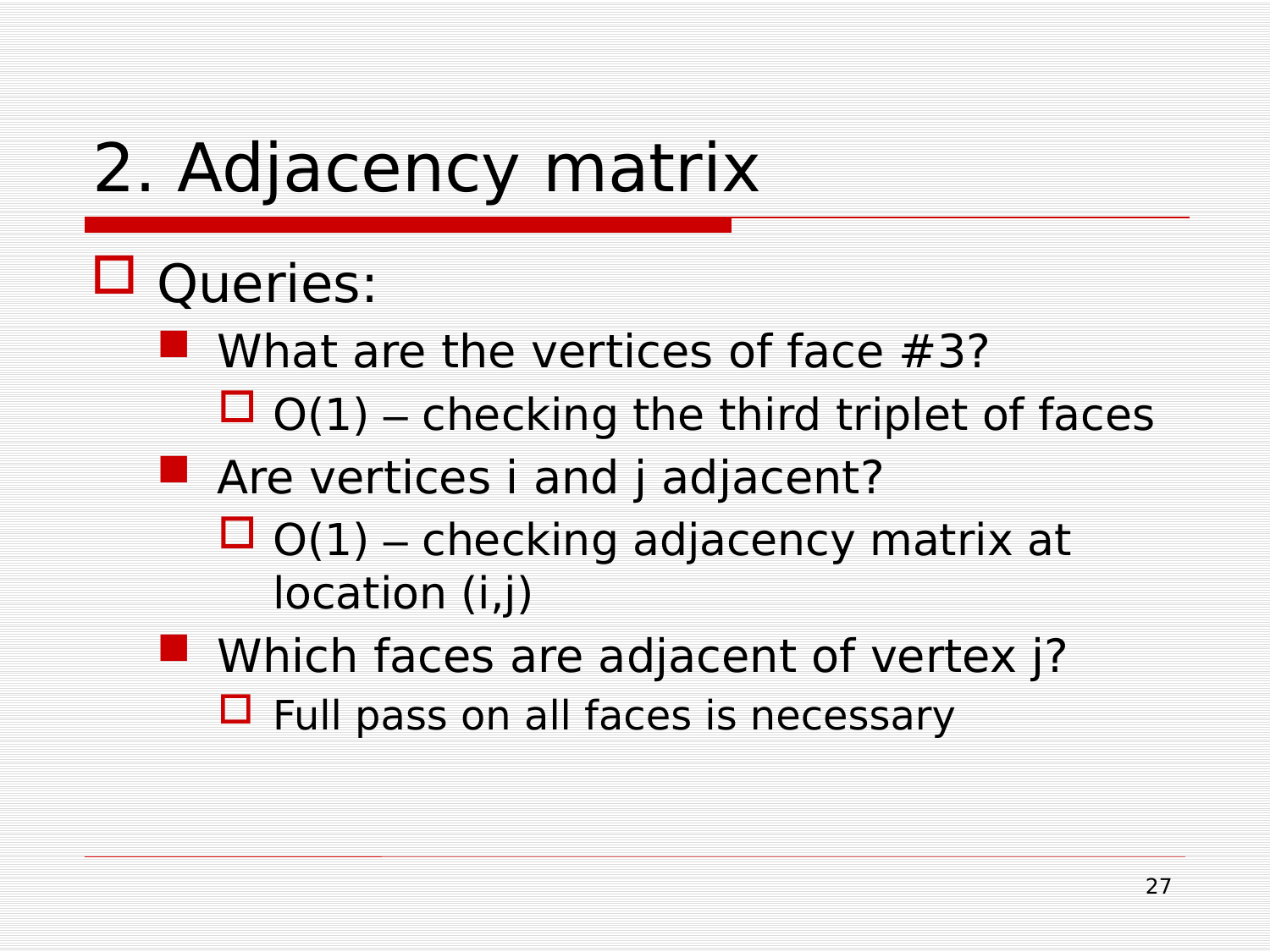

# 2. Adjacency matrix
Queries:
What are the vertices of face #3?
O(1) – checking the third triplet of faces
Are vertices i and j adjacent?
O(1) – checking adjacency matrix at location (i,j)
Which faces are adjacent of vertex j?
Full pass on all faces is necessary
27